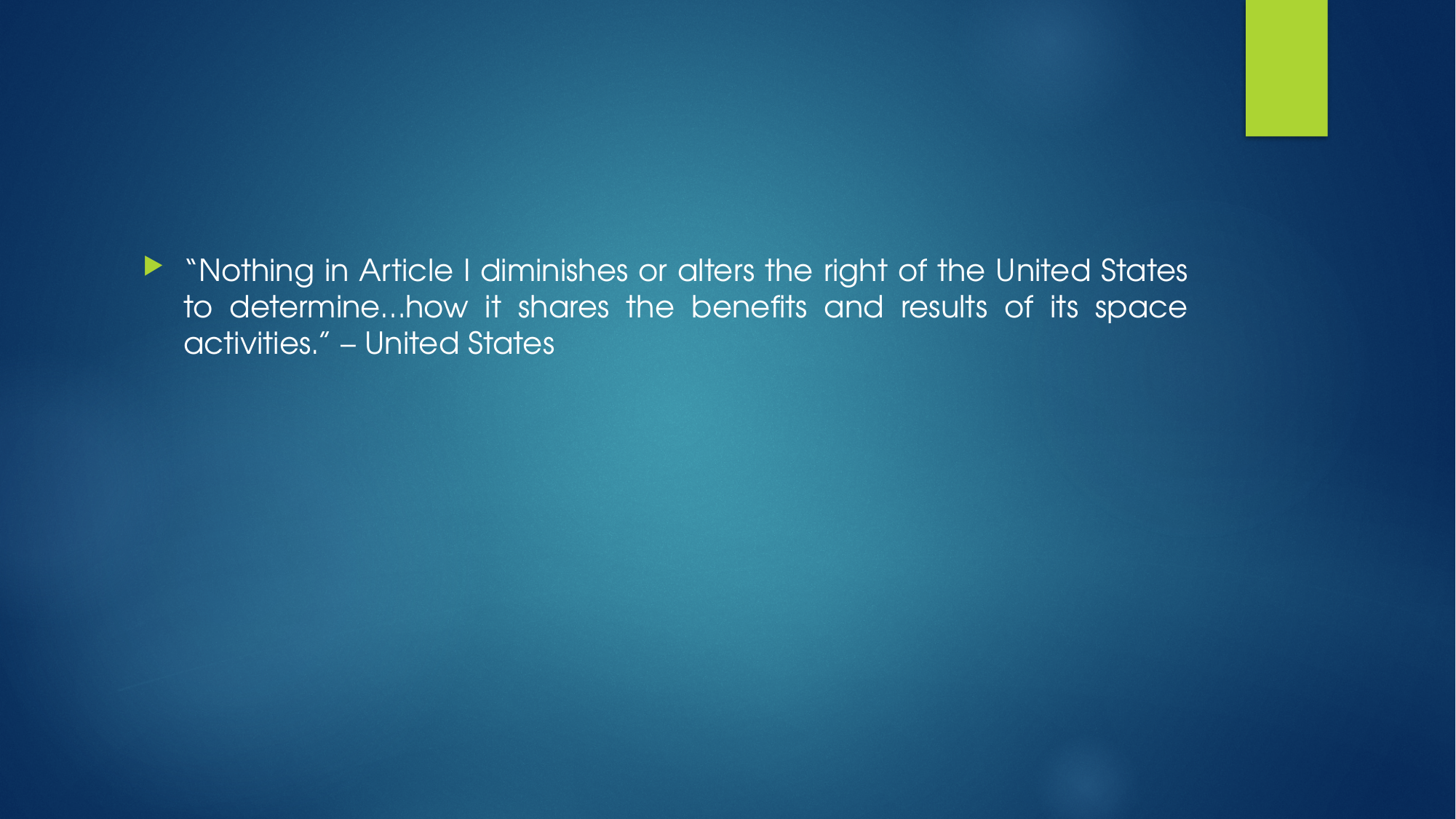

#
“Nothing in Article I diminishes or alters the right of the United States to determine…how it shares the benefits and results of its space activities.” – United States